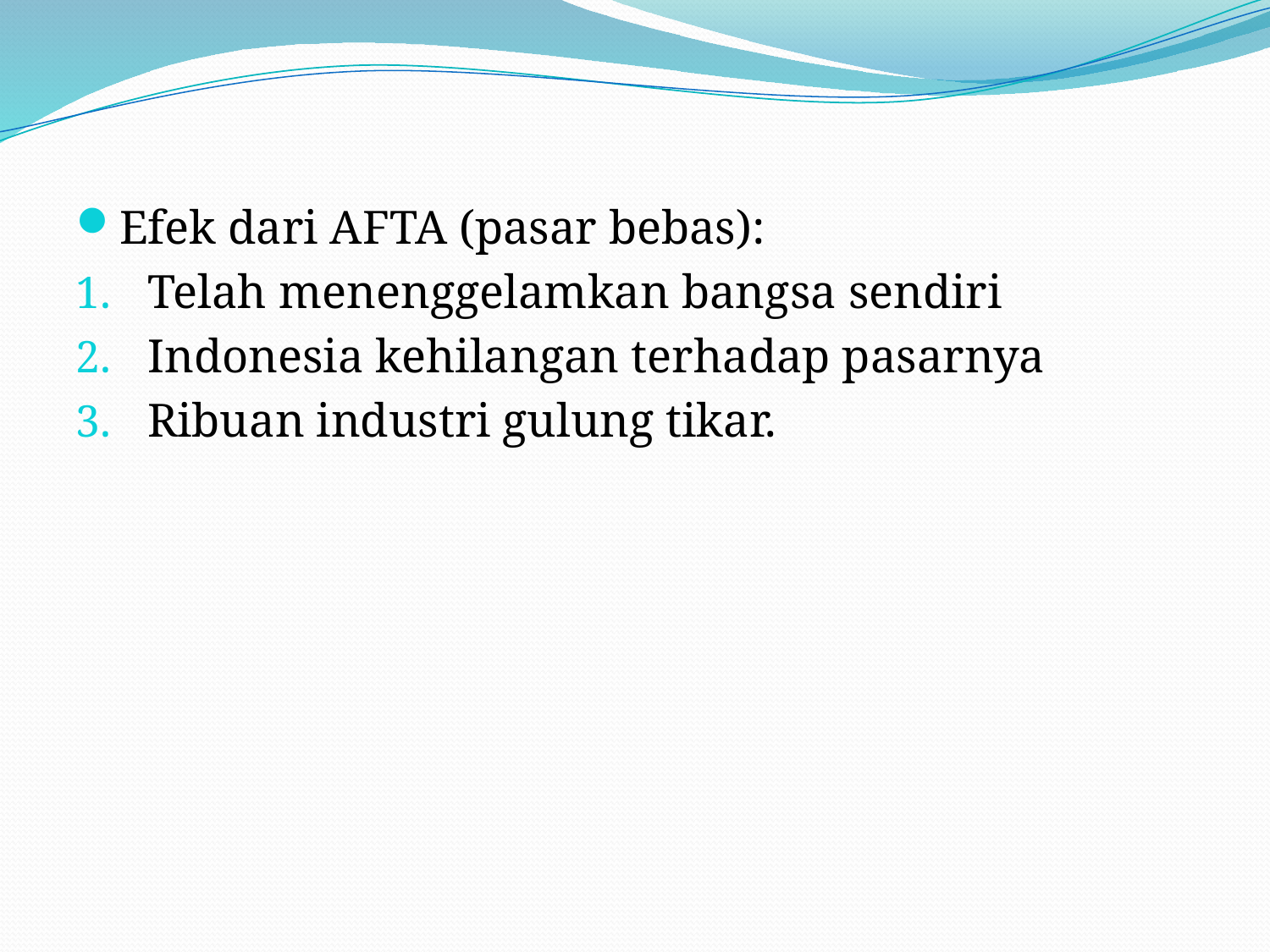

Efek dari AFTA (pasar bebas):
Telah menenggelamkan bangsa sendiri
Indonesia kehilangan terhadap pasarnya
Ribuan industri gulung tikar.